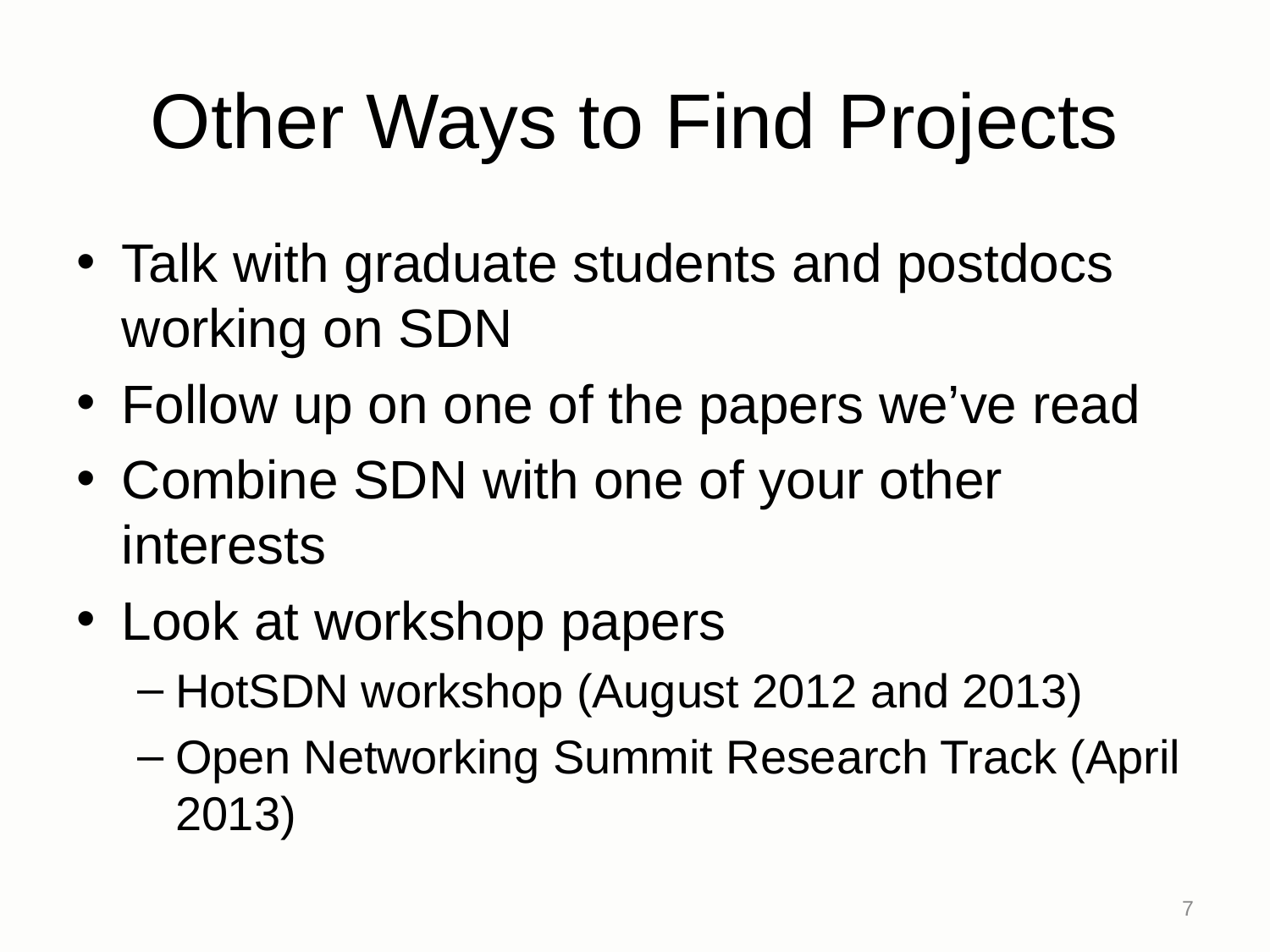

# Other Ways to Find Projects
Talk with graduate students and postdocs working on SDN
Follow up on one of the papers we’ve read
Combine SDN with one of your other interests
Look at workshop papers
HotSDN workshop (August 2012 and 2013)
Open Networking Summit Research Track (April 2013)

7